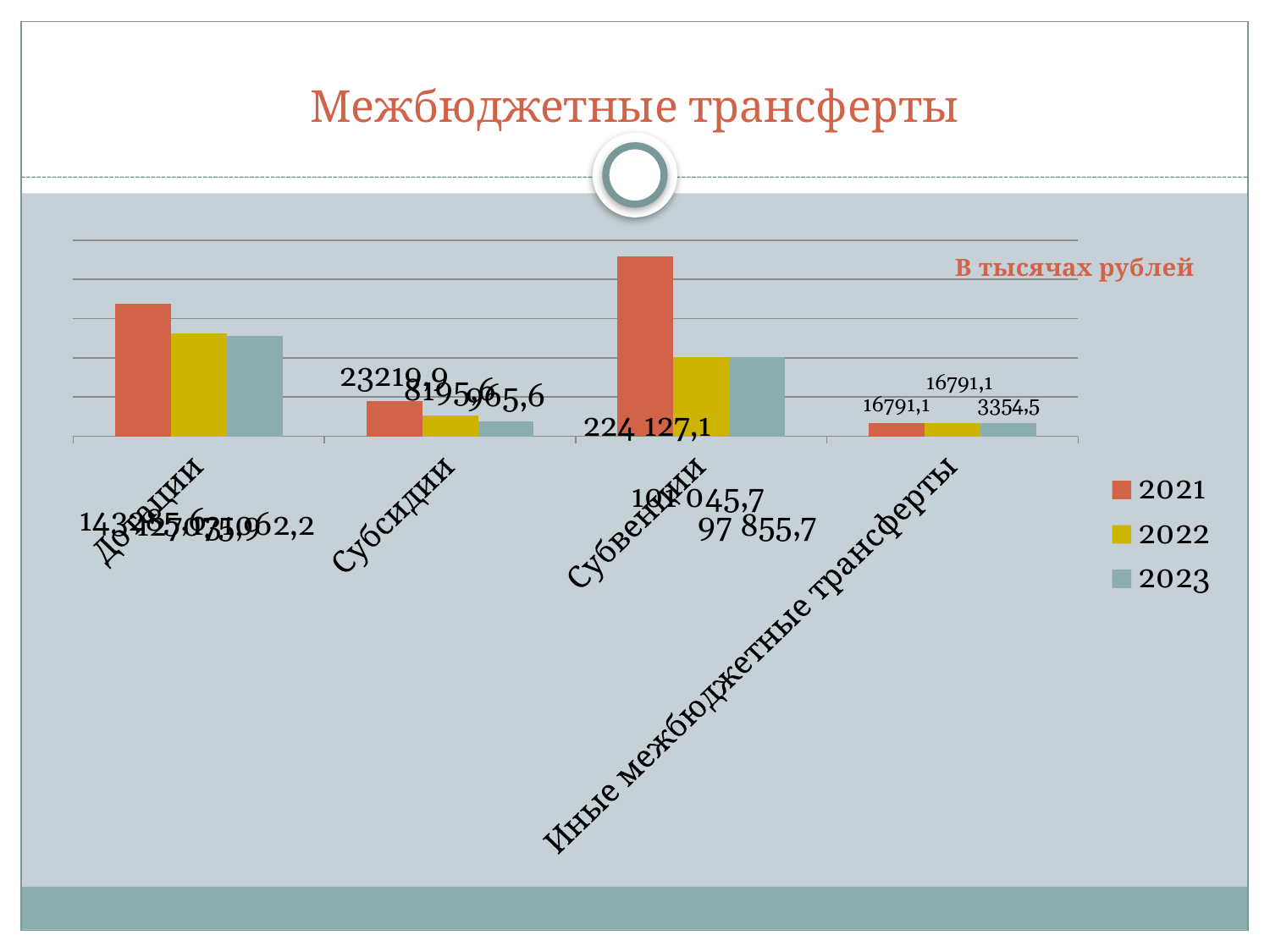

# Межбюджетные трансферты

### Chart

| Category | 2021 | 2022 | 2023 |
|---|---|---|---|
| Дотации | 168537.1 | 131062.2 | 128060.1 |
| Субсидии | 44776.8 | 26439.7 | 18671.0 |
| Субвенции | 228879.2 | 101003.5 | 100962.8 |
| Иные межбюджетные трансферты | 16791.1 | 16791.1 | 16791.1 |